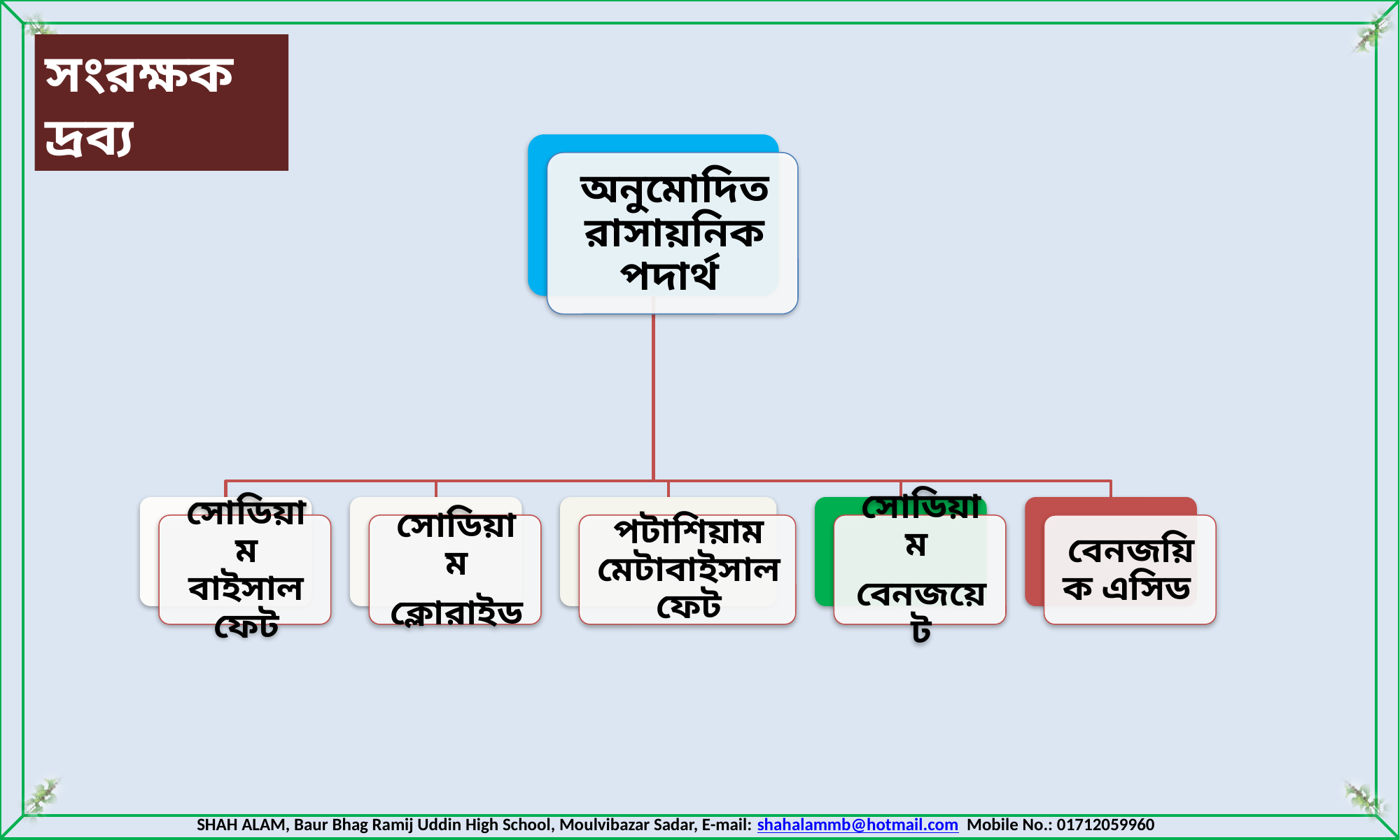

সংরক্ষক দ্রব্য
অনুমোদিত রাসায়নিক পদার্থ
সোডিয়াম বাইসালফেট
সোডিয়াম
ক্লোরাইড
পটাশিয়াম মেটাবাইসালফেট
সোডিয়াম
বেনজয়েট
বেনজয়িক এসিড